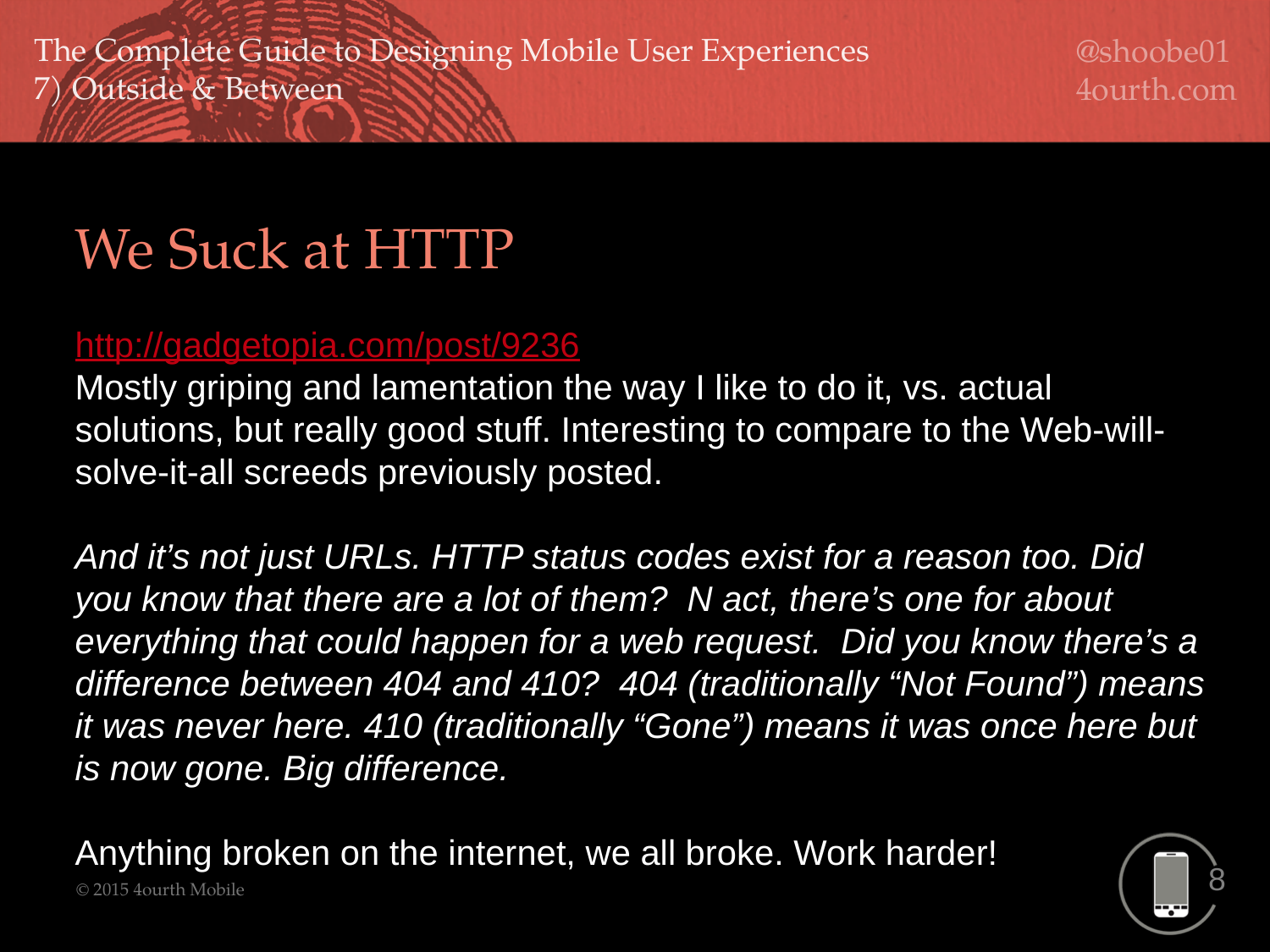

We Suck at HTTP

http://gadgetopia.com/post/9236
Mostly griping and lamentation the way I like to do it, vs. actual solutions, but really good stuff. Interesting to compare to the Web-will-solve-it-all screeds previously posted.

And it’s not just URLs. HTTP status codes exist for a reason too. Did you know that there are a lot of them?  N act, there’s one for about everything that could happen for a web request.  Did you know there’s a difference between 404 and 410?  404 (traditionally “Not Found”) means it was never here. 410 (traditionally “Gone”) means it was once here but is now gone. Big difference.

Anything broken on the internet, we all broke. Work harder!